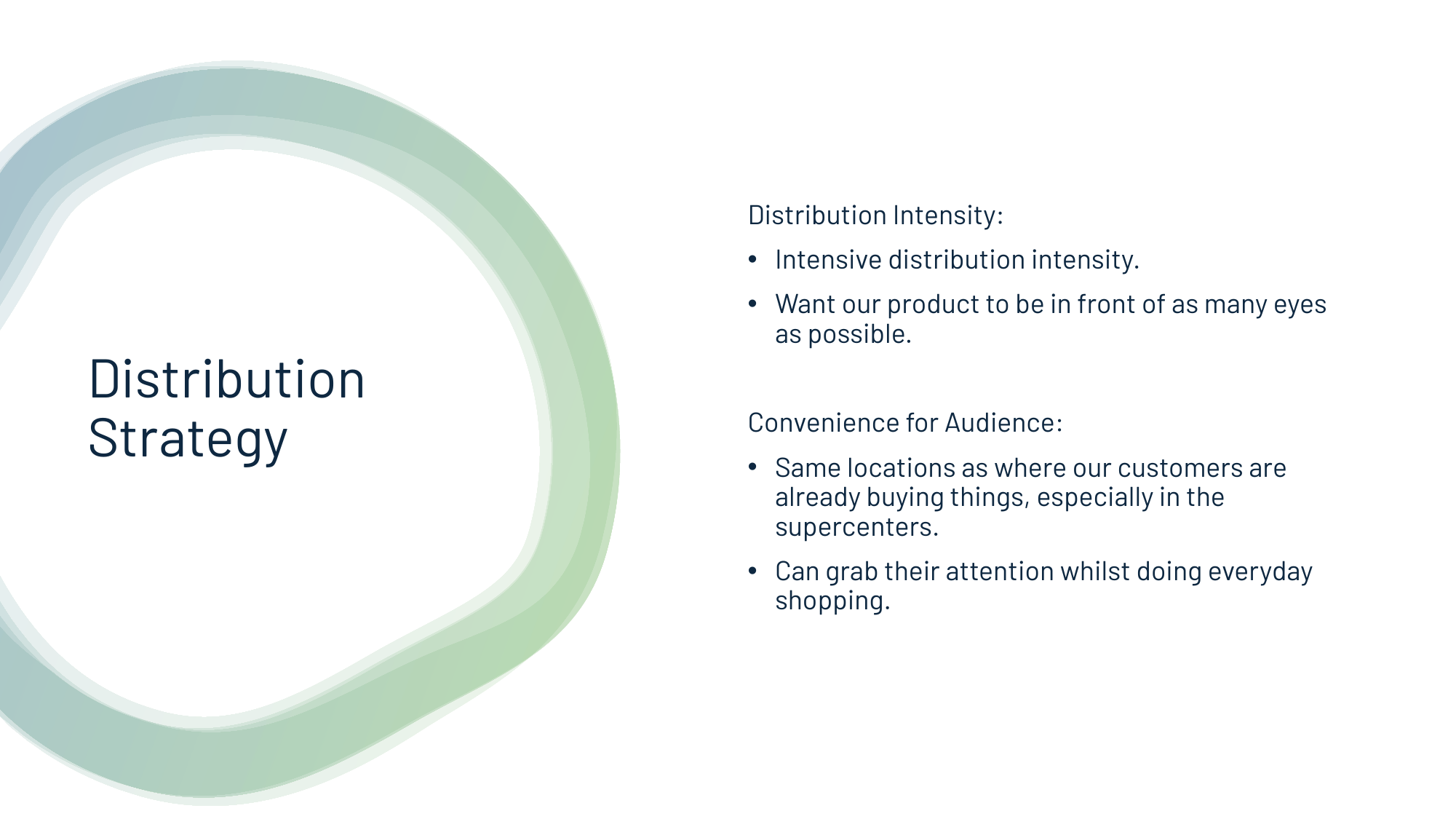

Distribution Intensity:
Intensive distribution intensity.
Want our product to be in front of as many eyes as possible.

Convenience for Audience:
Same locations as where our customers are already buying things, especially in the supercenters.
Can grab their attention whilst doing everyday shopping.
# Distribution Strategy